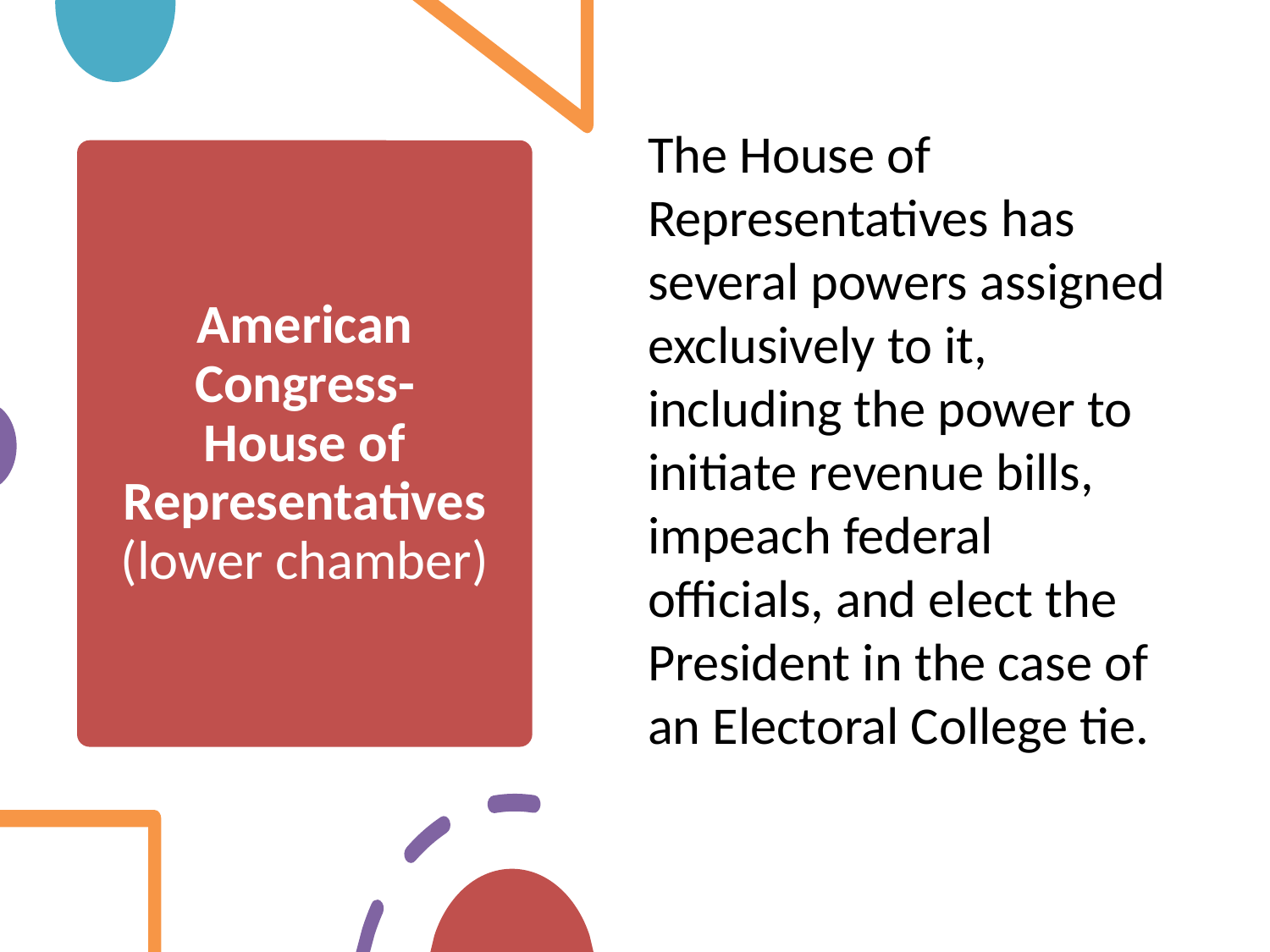

The House of Representatives has several powers assigned exclusively to it, including the power to initiate revenue bills, impeach federal officials, and elect the President in the case of an Electoral College tie.

# American Congress- House of Representatives (lower chamber)